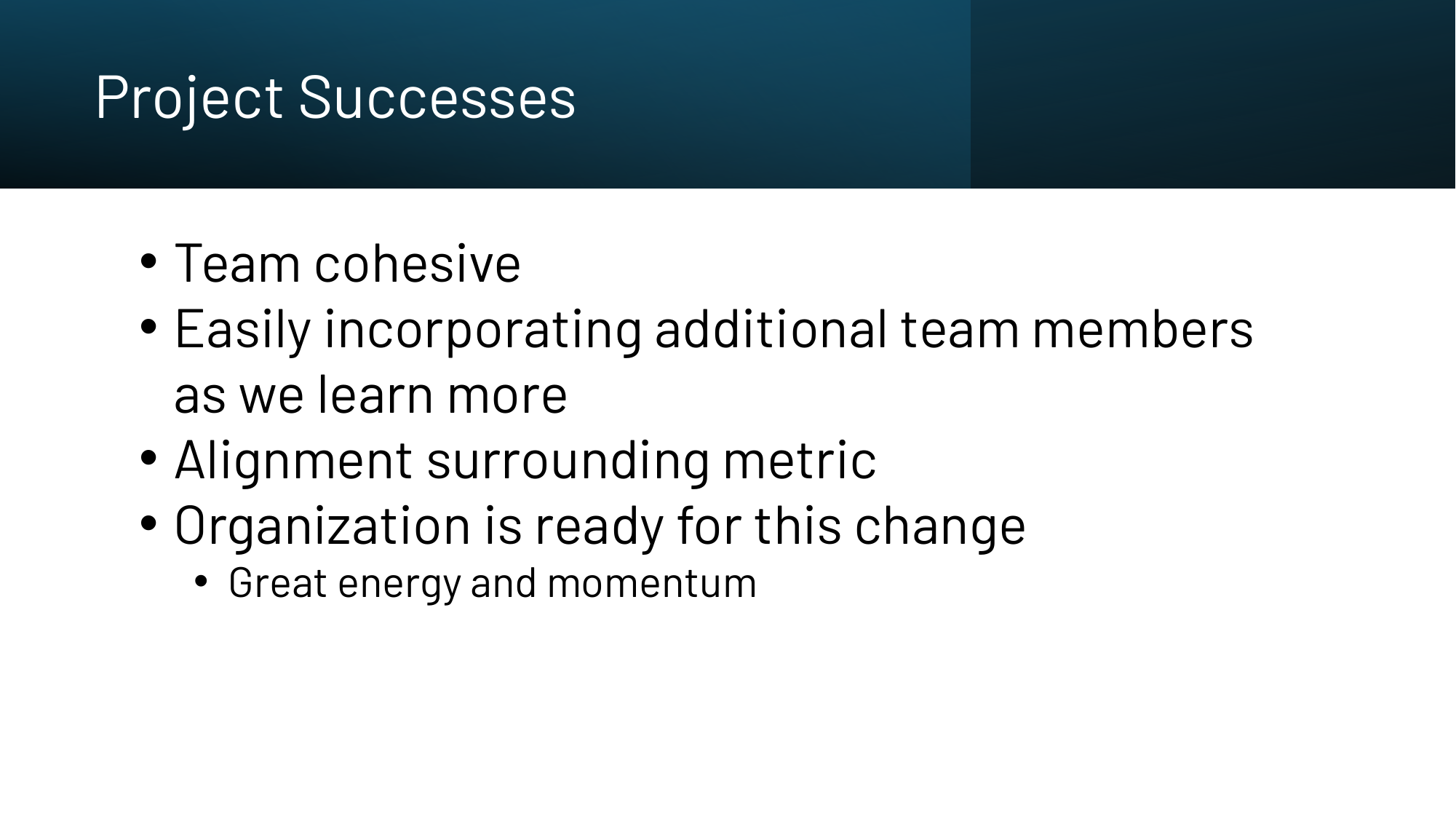

# Project Successes
Team cohesive
Easily incorporating additional team members as we learn more
Alignment surrounding metric
Organization is ready for this change
Great energy and momentum